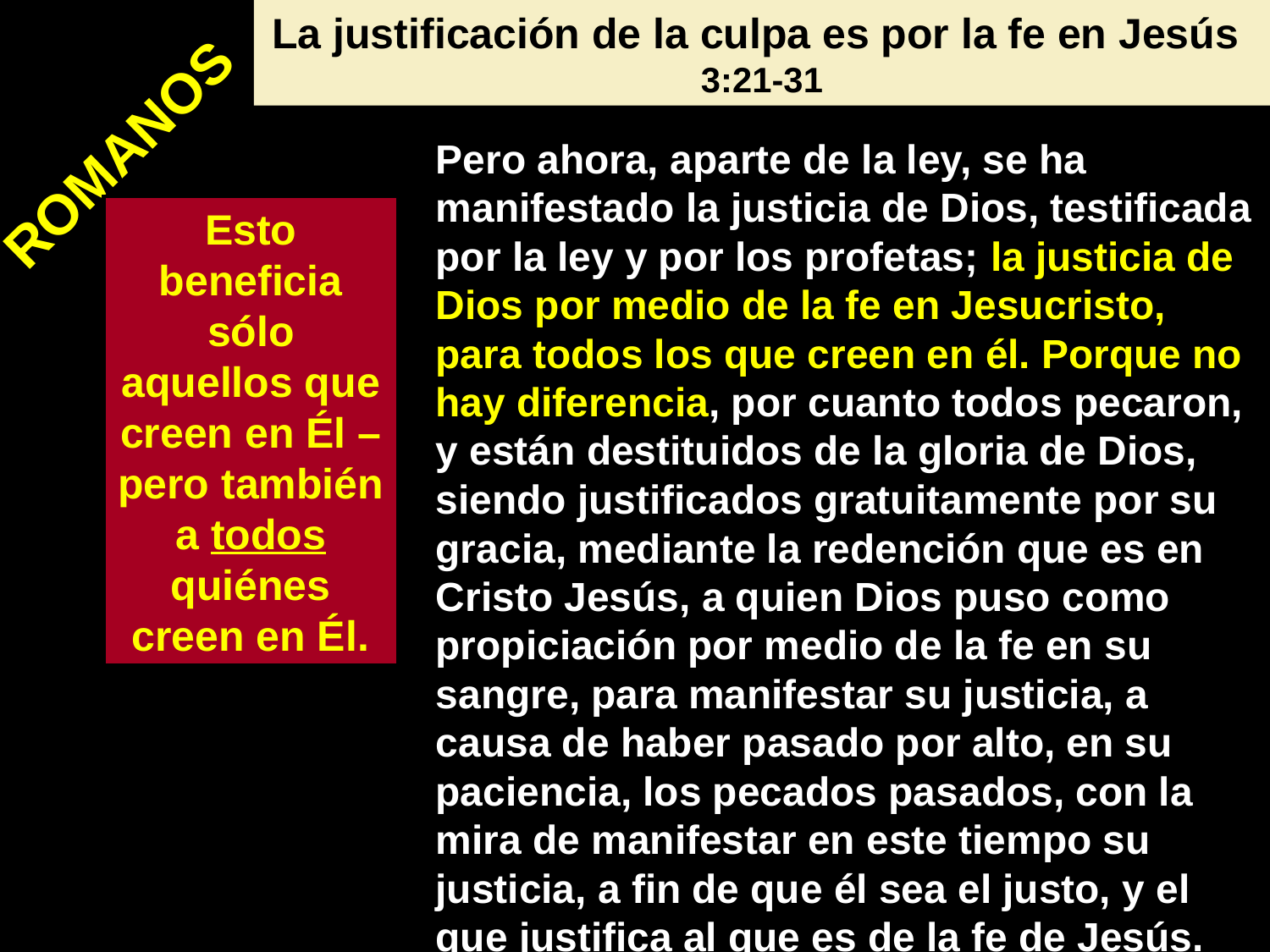

La justificación de la culpa es por la fe en Jesús  3:21-31

ROMANOS
Pero ahora, aparte de la ley, se ha manifestado la justicia de Dios, testificada por la ley y por los profetas; la justicia de Dios por medio de la fe en Jesucristo, para todos los que creen en él. Porque no hay diferencia, por cuanto todos pecaron, y están destituidos de la gloria de Dios, siendo justificados gratuitamente por su gracia, mediante la redención que es en Cristo Jesús, a quien Dios puso como propiciación por medio de la fe en su sangre, para manifestar su justicia, a causa de haber pasado por alto, en su paciencia, los pecados pasados, con la mira de manifestar en este tiempo su justicia, a fin de que él sea el justo, y el que justifica al que es de la fe de Jesús.
Esto beneficia sólo aquellos que creen en Él – pero también a todos quiénes creen en Él.